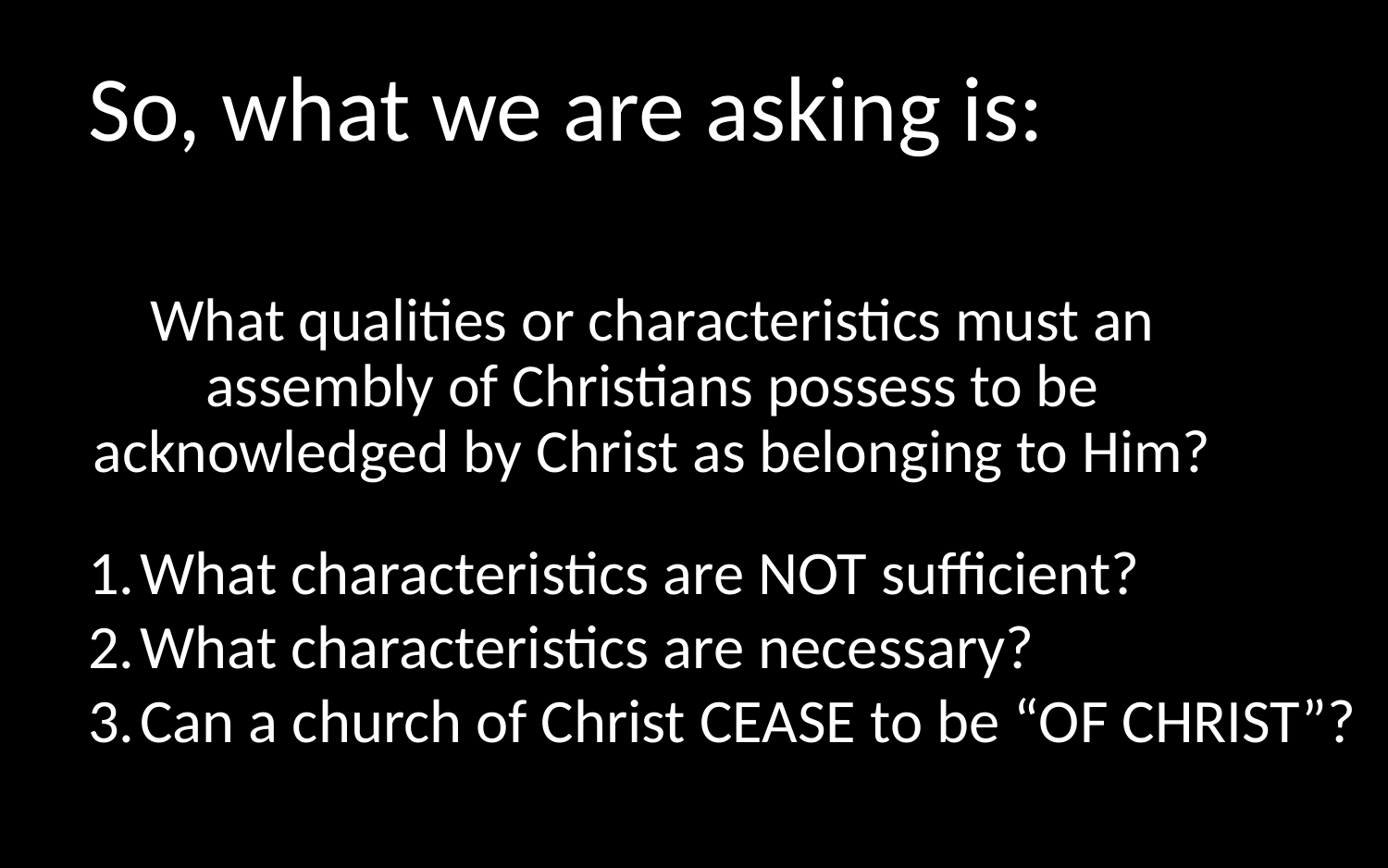

So, what we are asking is:
# What qualities or characteristics must an assembly of Christians possess to be acknowledged by Christ as belonging to Him?
What characteristics are NOT sufficient?
What characteristics are necessary?
Can a church of Christ CEASE to be “OF CHRIST”?